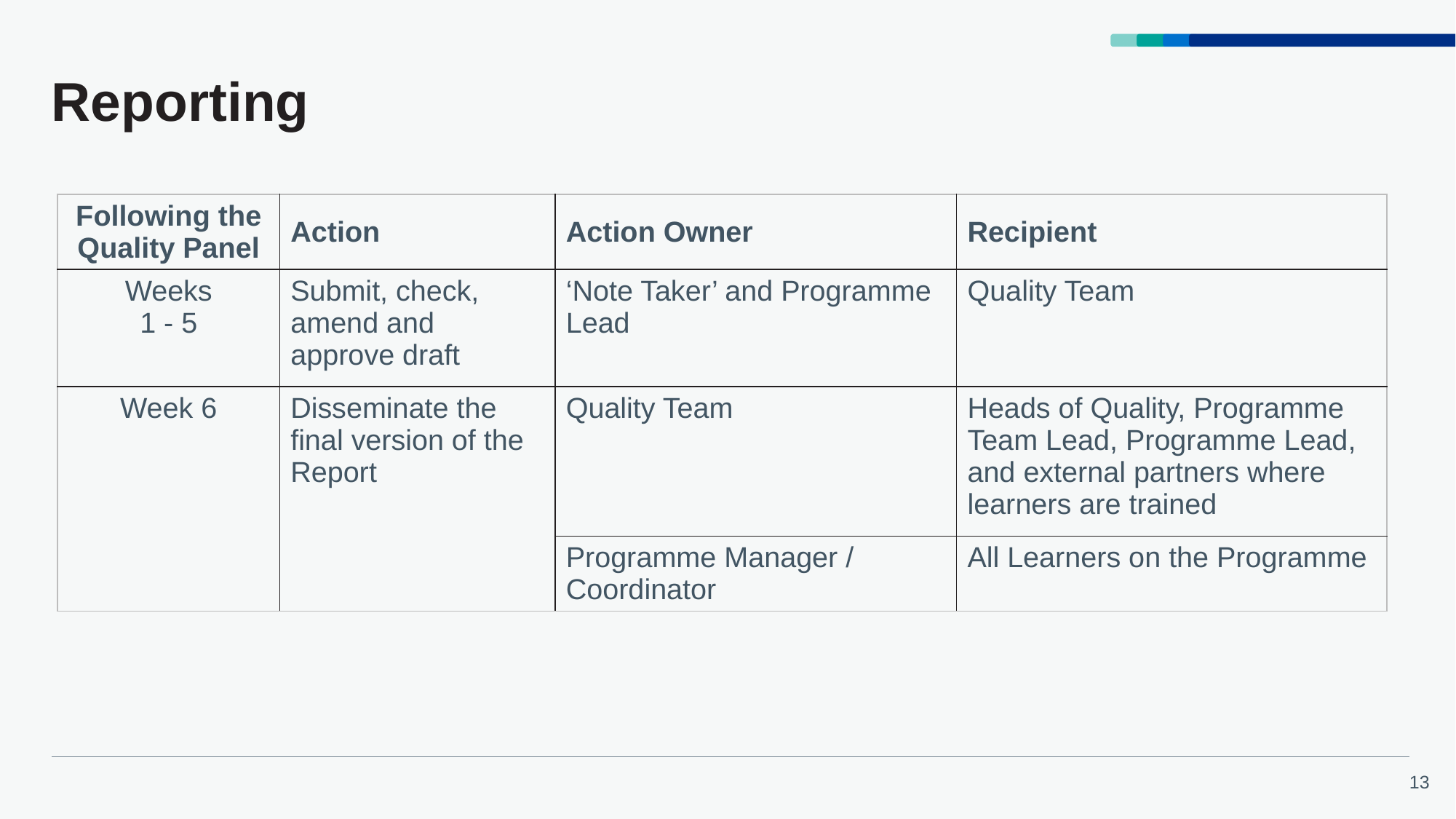

# Reporting
| Following the Quality Panel | Action | Action Owner | Recipient |
| --- | --- | --- | --- |
| Weeks 1 - 5 | Submit, check, amend and approve draft | ‘Note Taker’ and Programme Lead | Quality Team |
| Week 6 | Disseminate the final version of the Report | Quality Team | Heads of Quality, Programme Team Lead, Programme Lead, and external partners where learners are trained |
|  |  | Programme Manager / Coordinator | All Learners on the Programme |